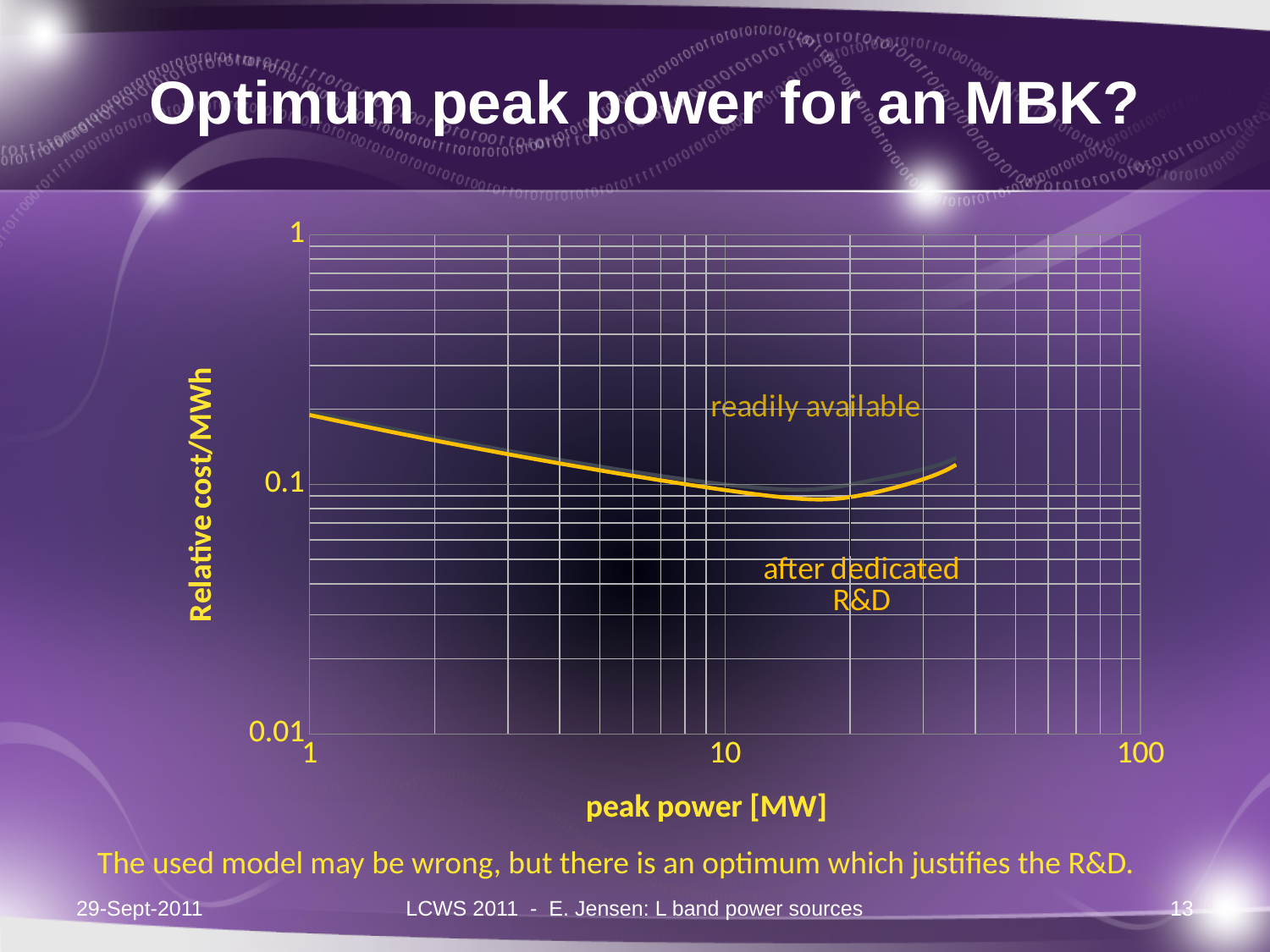

# Optimum peak power for an MBK?

### Chart

| Category | after dedicated R&D |
|---|---|

### Chart

| Category | present state of the art |
|---|---|
The used model may be wrong, but there is an optimum which justifies the R&D.
29-Sept-2011
LCWS 2011  -  E. Jensen: L band power sources
13